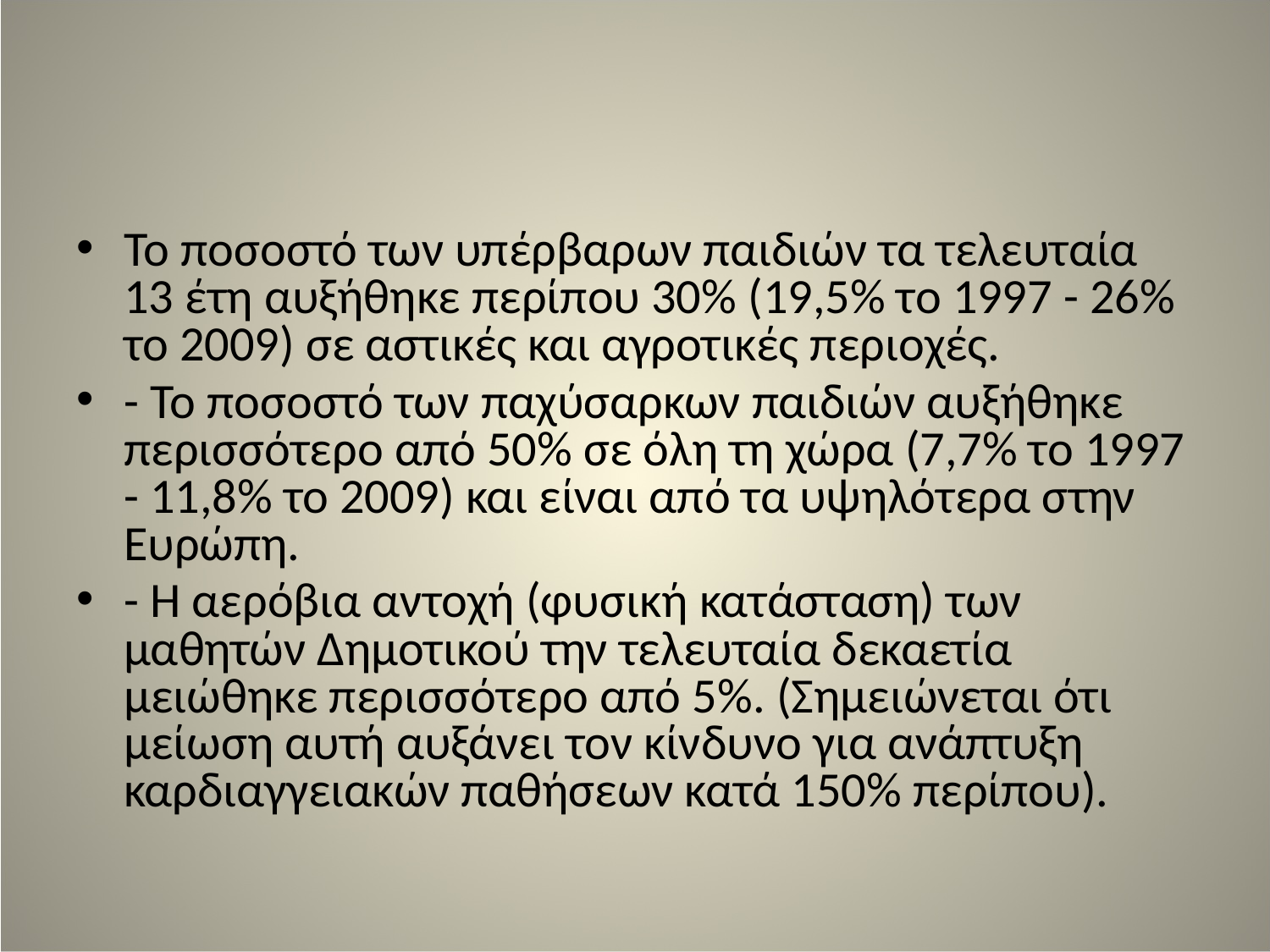

#
Το ποσοστό των υπέρβαρων παιδιών τα τελευταία 13 έτη αυξήθηκε περίπου 30% (19,5% το 1997 - 26% το 2009) σε αστικές και αγροτικές περιοχές.
- Το ποσοστό των παχύσαρκων παιδιών αυξήθηκε περισσότερο από 50% σε όλη τη χώρα (7,7% το 1997 - 11,8% το 2009) και είναι από τα υψηλότερα στην Ευρώπη.
- Η αερόβια αντοχή (φυσική κατάσταση) των μαθητών Δημοτικού την τελευταία δεκαετία μειώθηκε περισσότερο από 5%. (Σημειώνεται ότι μείωση αυτή αυξάνει τον κίνδυνο για ανάπτυξη καρδιαγγειακών παθήσεων κατά 150% περίπου).